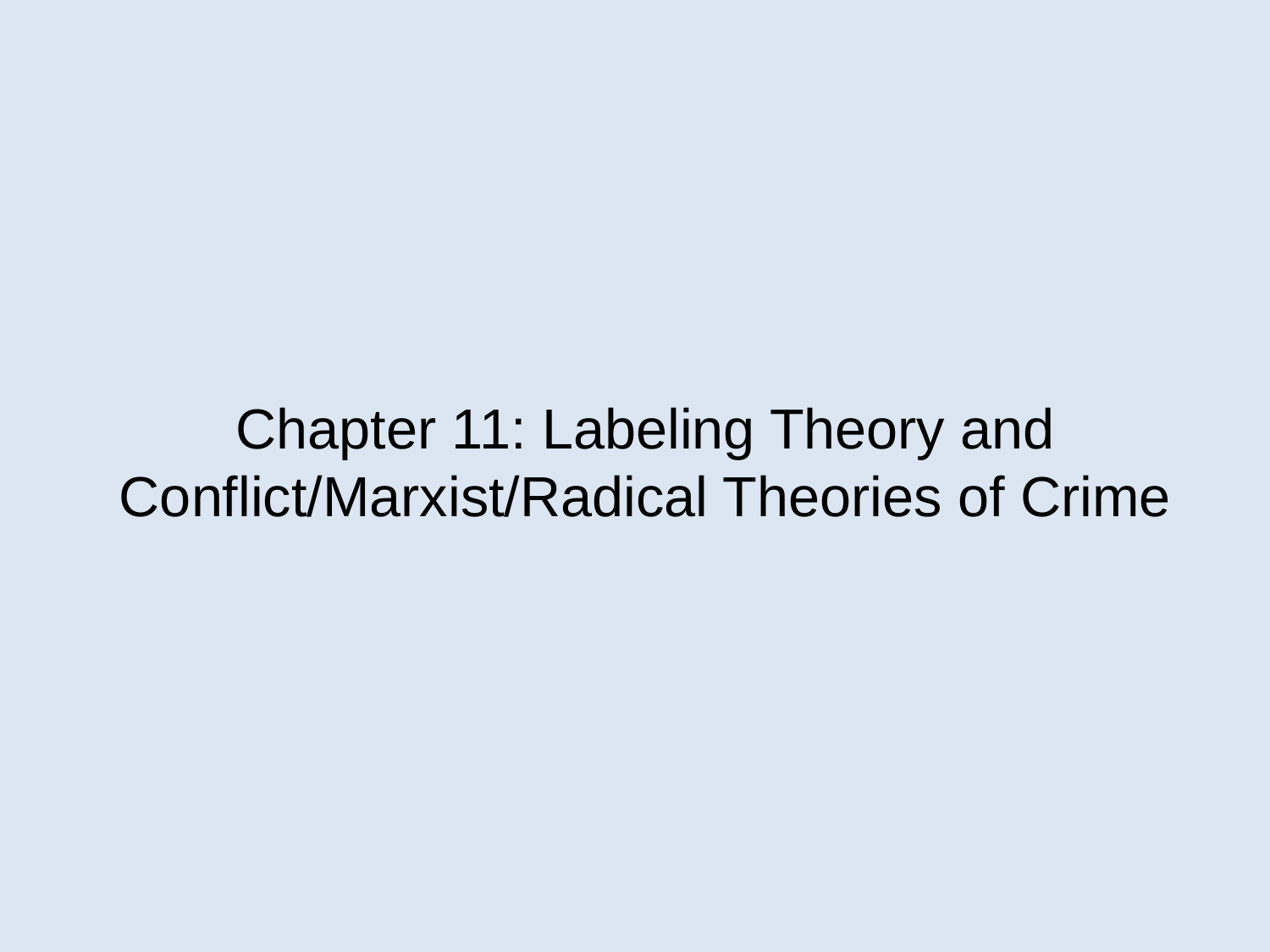

# Chapter 11: Labeling Theory and Conflict/Marxist/Radical Theories of Crime